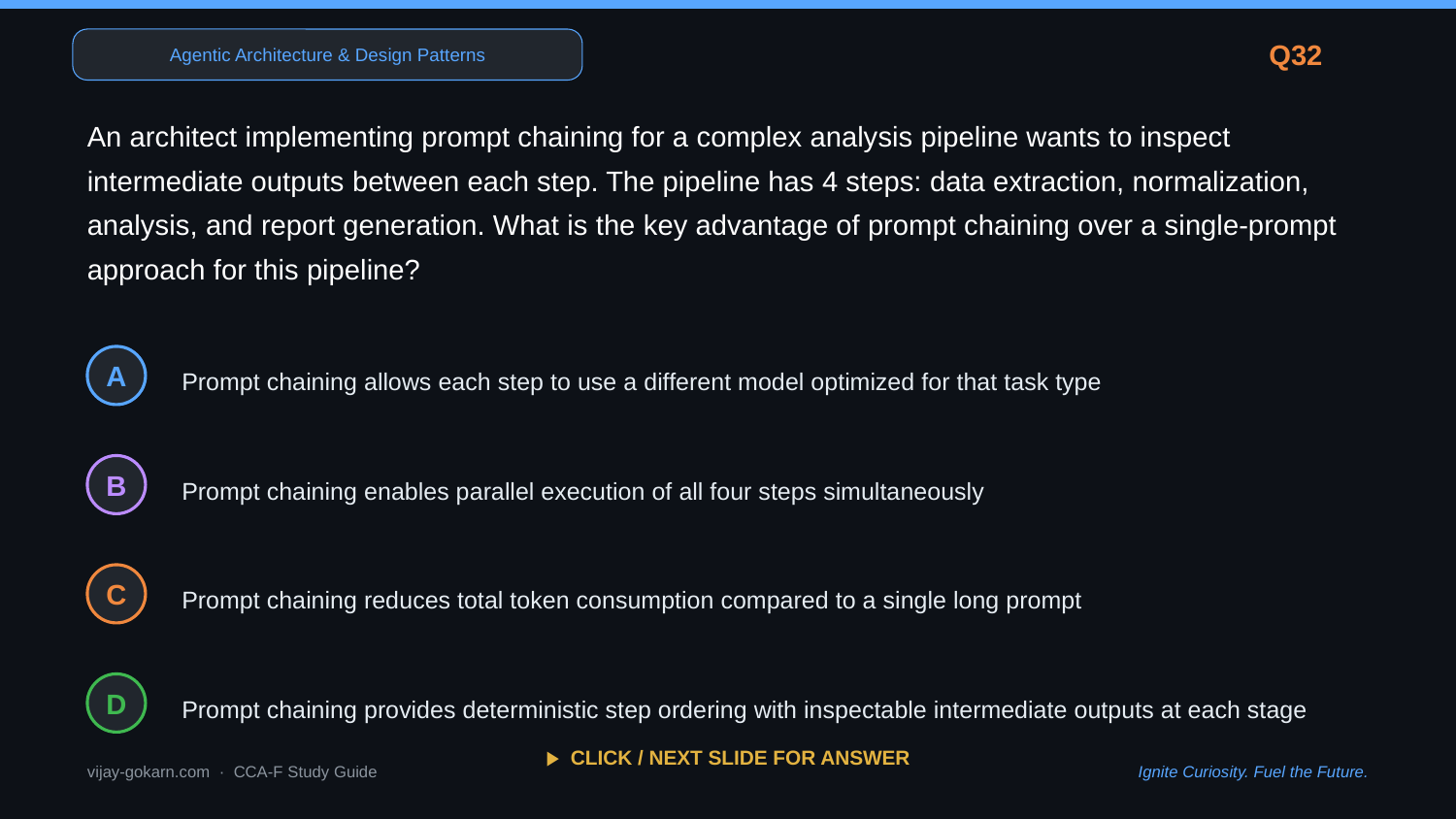

Agentic Architecture & Design Patterns
Q32
An architect implementing prompt chaining for a complex analysis pipeline wants to inspect intermediate outputs between each step. The pipeline has 4 steps: data extraction, normalization, analysis, and report generation. What is the key advantage of prompt chaining over a single-prompt approach for this pipeline?
Prompt chaining allows each step to use a different model optimized for that task type

A
Prompt chaining enables parallel execution of all four steps simultaneously

B
Prompt chaining reduces total token consumption compared to a single long prompt

C
Prompt chaining provides deterministic step ordering with inspectable intermediate outputs at each stage

D
▶  CLICK / NEXT SLIDE FOR ANSWER
vijay-gokarn.com  ·  CCA-F Study Guide
Ignite Curiosity. Fuel the Future.